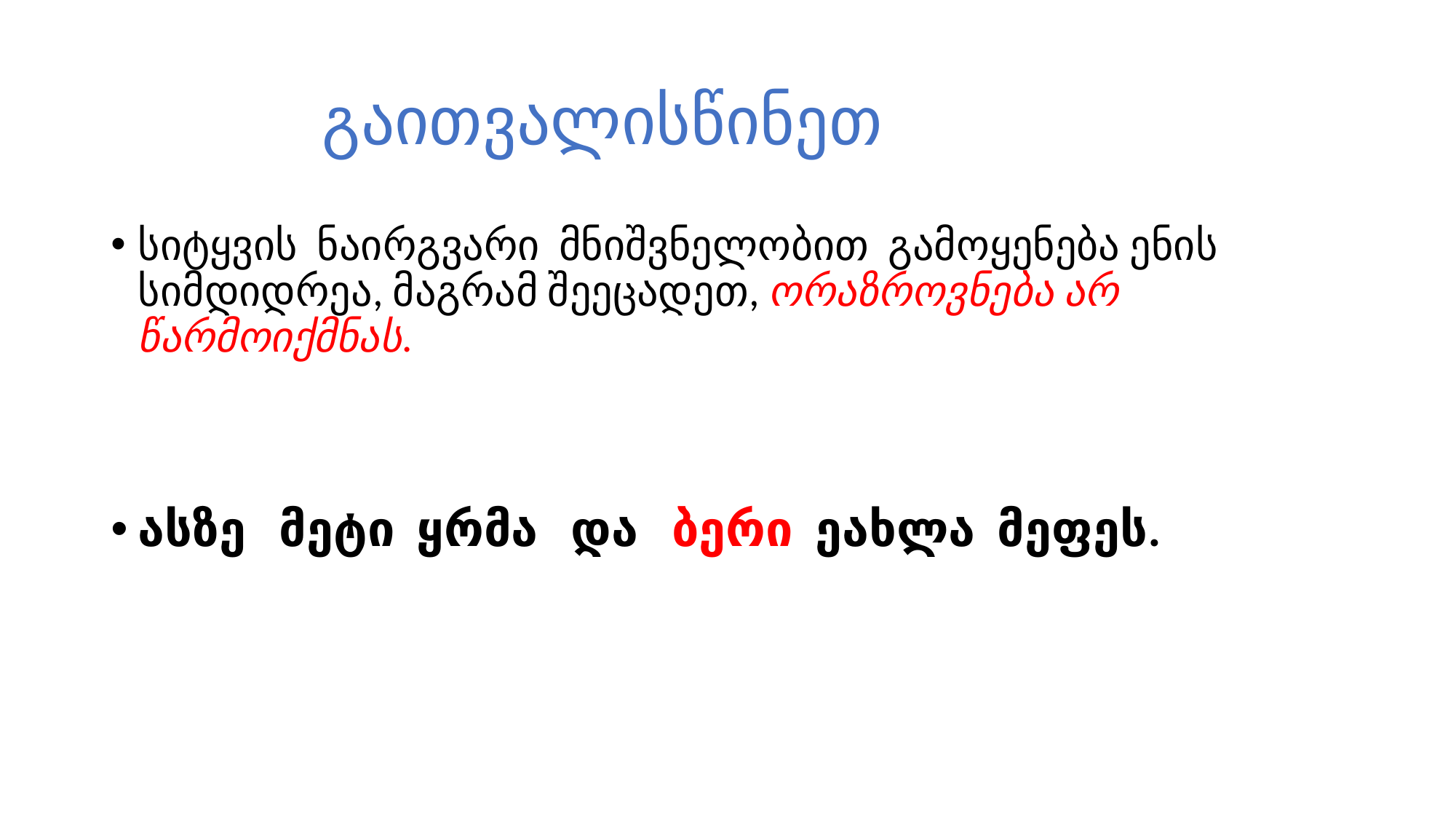

# გაითვალისწინეთ
სიტყვის  ნაირგვარი  მნიშვნელობით  გამოყენება ენის სიმდიდრეა, მაგრამ შეეცადეთ, ორაზროვნება არ წარმოიქმნას.

ასზე   მეტი  ყრმა   და   ბერი  ეახლა  მეფეს.